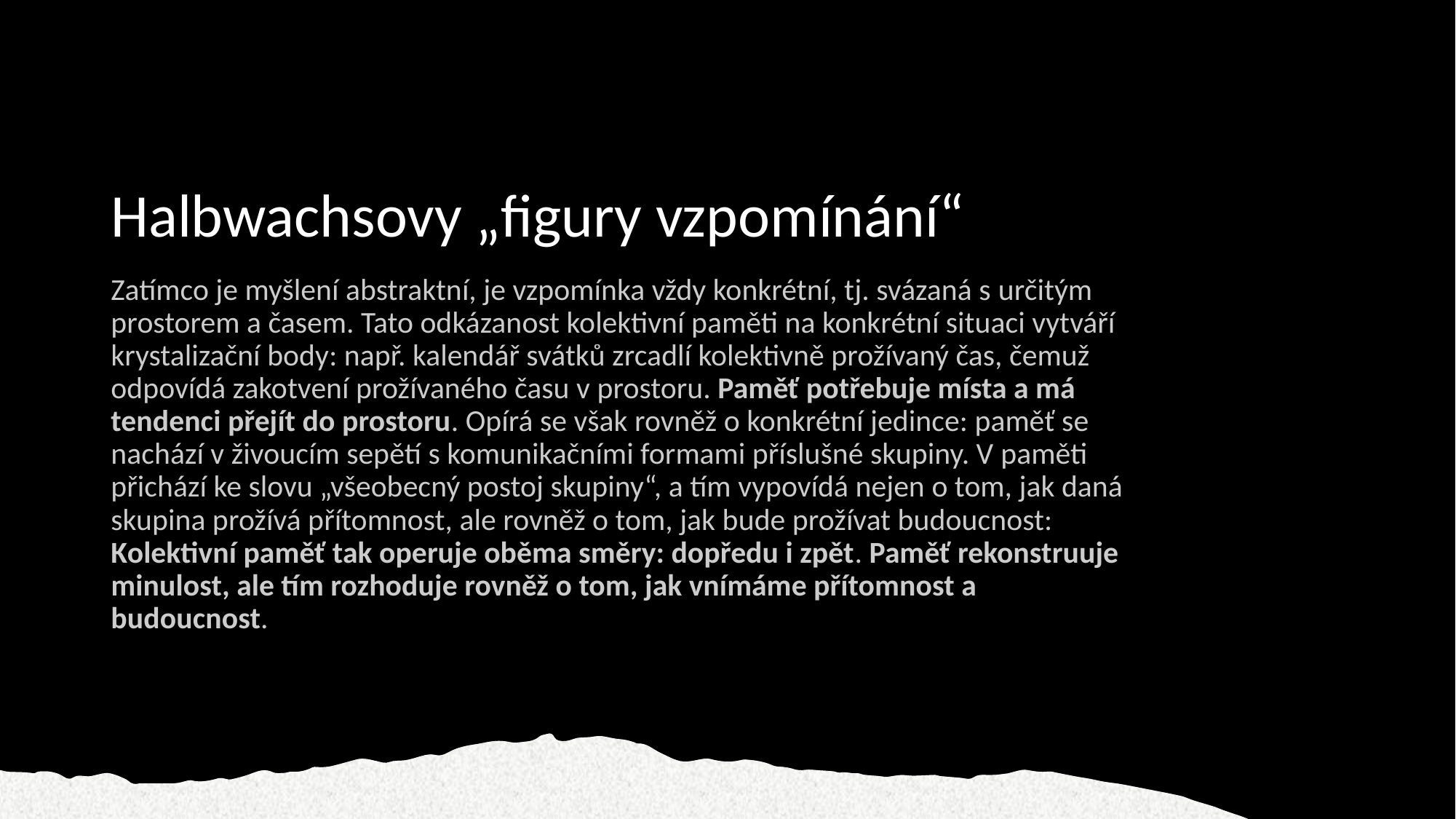

# Halbwachsovy „figury vzpomínání“
Zatímco je myšlení abstraktní, je vzpomínka vždy konkrétní, tj. svázaná s určitým prostorem a časem. Tato odkázanost kolektivní paměti na konkrétní situaci vytváří krystalizační body: např. kalendář svátků zrcadlí kolektivně prožívaný čas, čemuž odpovídá zakotvení prožívaného času v prostoru. Paměť potřebuje místa a má tendenci přejít do prostoru. Opírá se však rovněž o konkrétní jedince: paměť se nachází v živoucím sepětí s komunikačními formami příslušné skupiny. V paměti přichází ke slovu „všeobecný postoj skupiny“, a tím vypovídá nejen o tom, jak daná skupina prožívá přítomnost, ale rovněž o tom, jak bude prožívat budoucnost: Kolektivní paměť tak operuje oběma směry: dopředu i zpět. Paměť rekonstruuje minulost, ale tím rozhoduje rovněž o tom, jak vnímáme přítomnost a budoucnost.